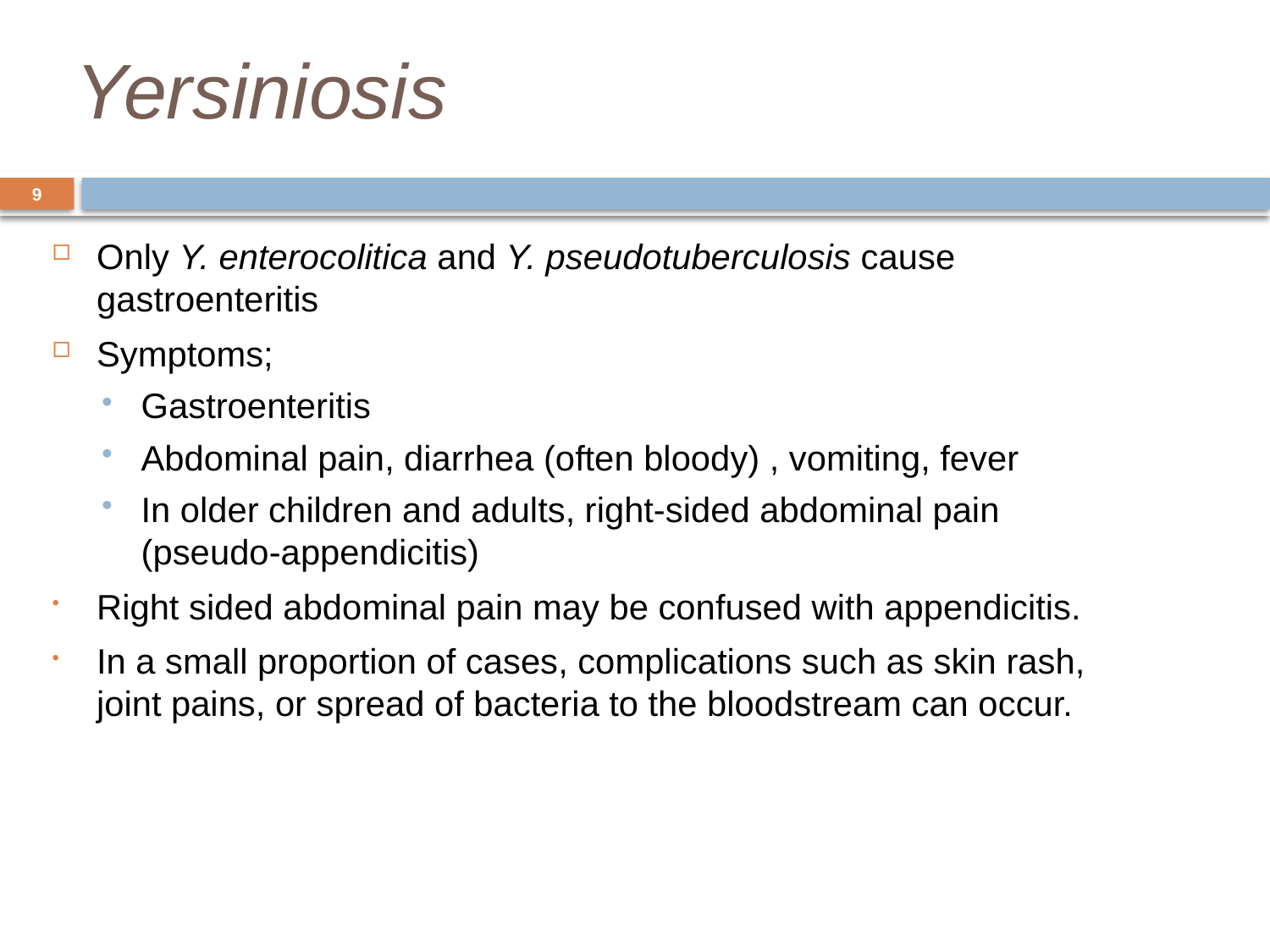

# Yersiniosis
9
Only Y. enterocolitica and Y. pseudotuberculosis cause gastroenteritis
Symptoms;
Gastroenteritis
Abdominal pain, diarrhea (often bloody) , vomiting, fever
In older children and adults, right-sided abdominal pain (pseudo-appendicitis)
Right sided abdominal pain may be confused with appendicitis.
In a small proportion of cases, complications such as skin rash, joint pains, or spread of bacteria to the bloodstream can occur.